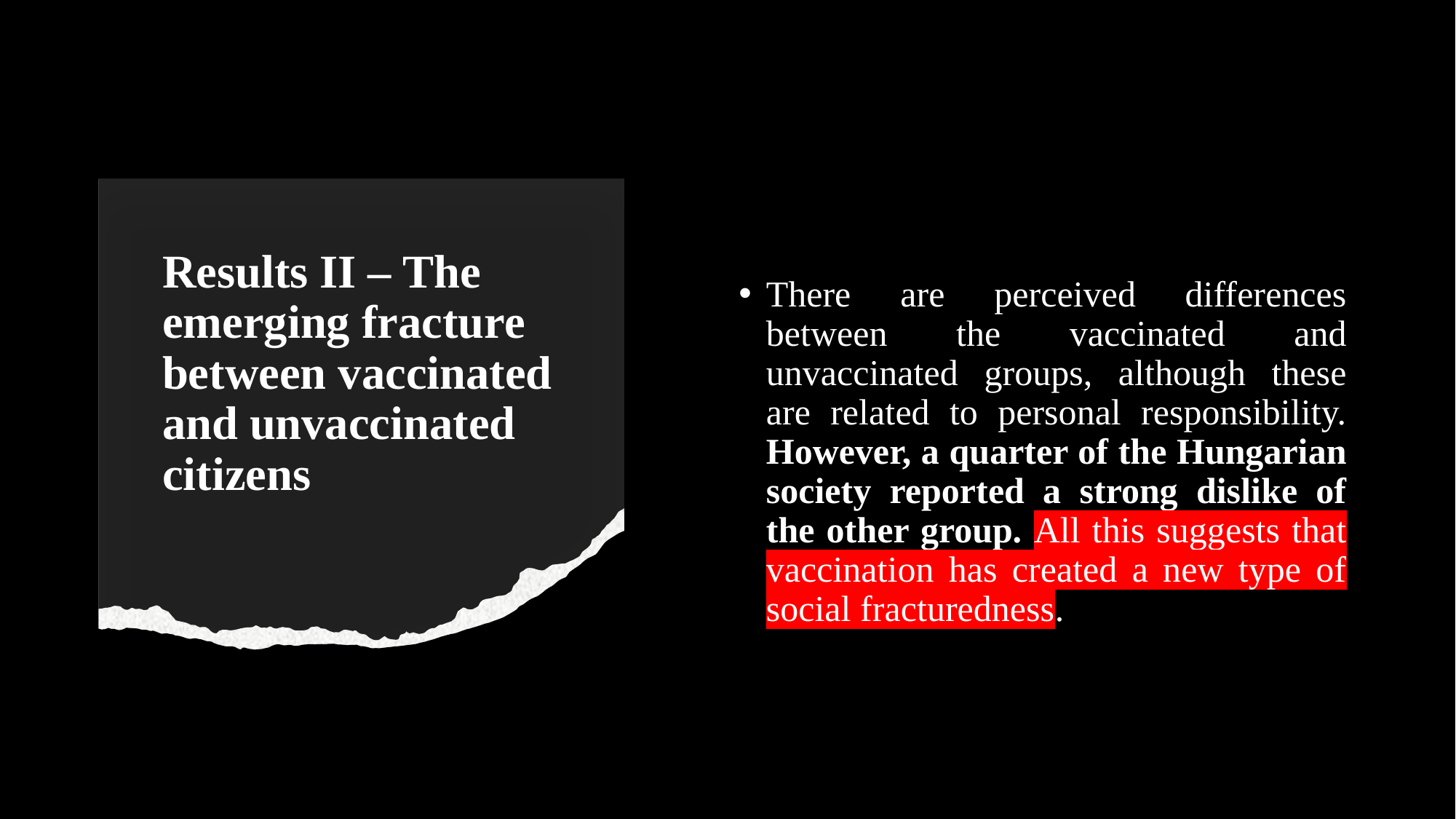

There are perceived differences between the vaccinated and unvaccinated groups, although these are related to personal responsibility. However, a quarter of the Hungarian society reported a strong dislike of the other group. All this suggests that vaccination has created a new type of social fracturedness.

# Results II – The emerging fracture between vaccinated and unvaccinated citizens